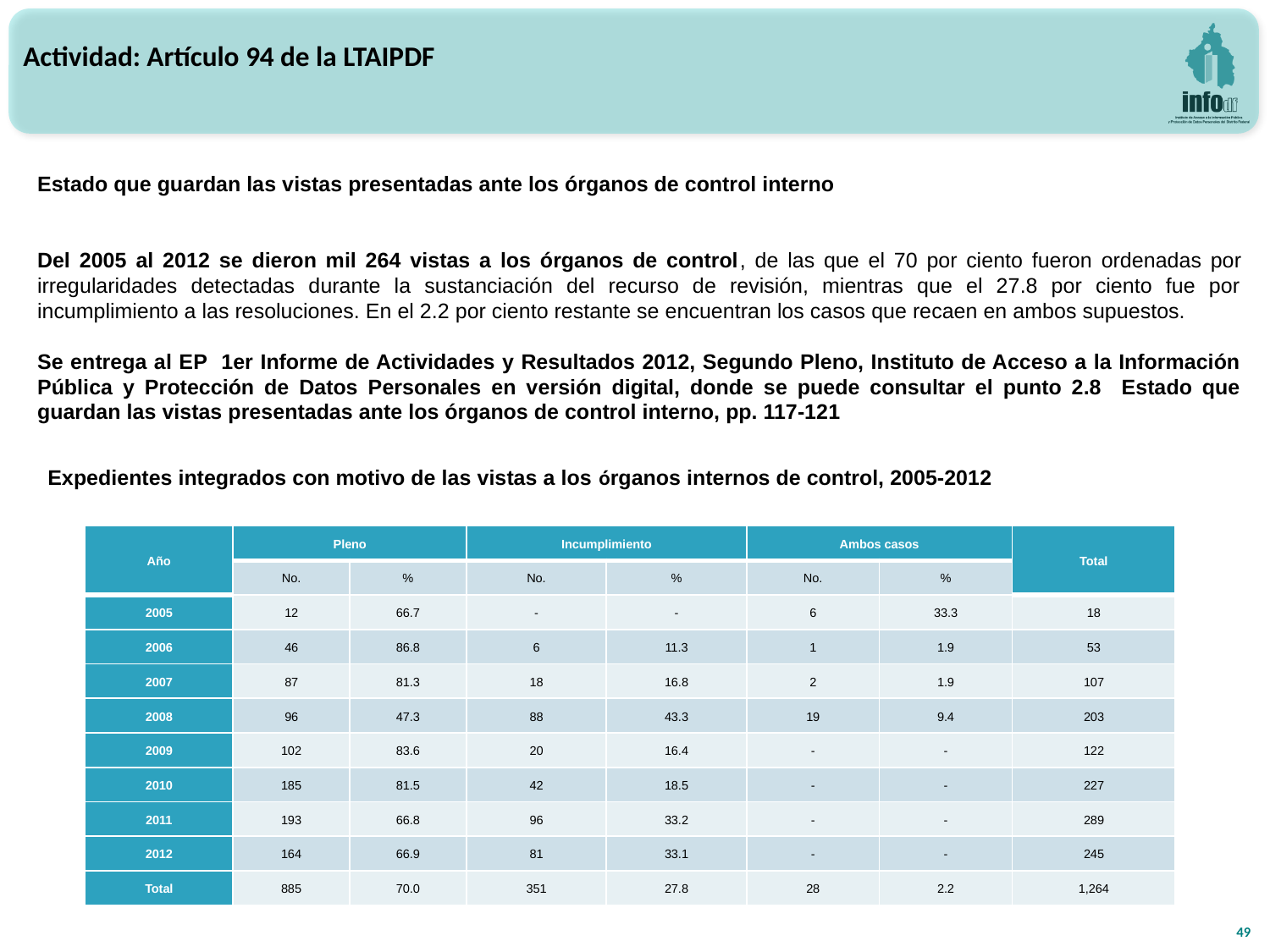

Actividad: Artículo 94 de la LTAIPDF

Estado que guardan las vistas presentadas ante los órganos de control interno

Del 2005 al 2012 se dieron mil 264 vistas a los órganos de control, de las que el 70 por ciento fueron ordenadas por irregularidades detectadas durante la sustanciación del recurso de revisión, mientras que el 27.8 por ciento fue por incumplimiento a las resoluciones. En el 2.2 por ciento restante se encuentran los casos que recaen en ambos supuestos.

Se entrega al EP  1er Informe de Actividades y Resultados 2012, Segundo Pleno, Instituto de Acceso a la Información Pública y Protección de Datos Personales en versión digital, donde se puede consultar el punto 2.8  Estado que guardan las vistas presentadas ante los órganos de control interno, pp. 117-121
Expedientes integrados con motivo de las vistas a los órganos internos de control, 2005-2012
| Año | Pleno |  | Incumplimiento |  | Ambos casos |  | Total |
| --- | --- | --- | --- | --- | --- | --- | --- |
|  | No. | % | No. | % | No. | % |  |
| 2005 | 12 | 66.7 | - | - | 6 | 33.3 | 18 |
| 2006 | 46 | 86.8 | 6 | 11.3 | 1 | 1.9 | 53 |
| 2007 | 87 | 81.3 | 18 | 16.8 | 2 | 1.9 | 107 |
| 2008 | 96 | 47.3 | 88 | 43.3 | 19 | 9.4 | 203 |
| 2009 | 102 | 83.6 | 20 | 16.4 | - | - | 122 |
| 2010 | 185 | 81.5 | 42 | 18.5 | - | - | 227 |
| 2011 | 193 | 66.8 | 96 | 33.2 | - | - | 289 |
| 2012 | 164 | 66.9 | 81 | 33.1 | - | - | 245 |
| Total | 885 | 70.0 | 351 | 27.8 | 28 | 2.2 | 1,264 |
49